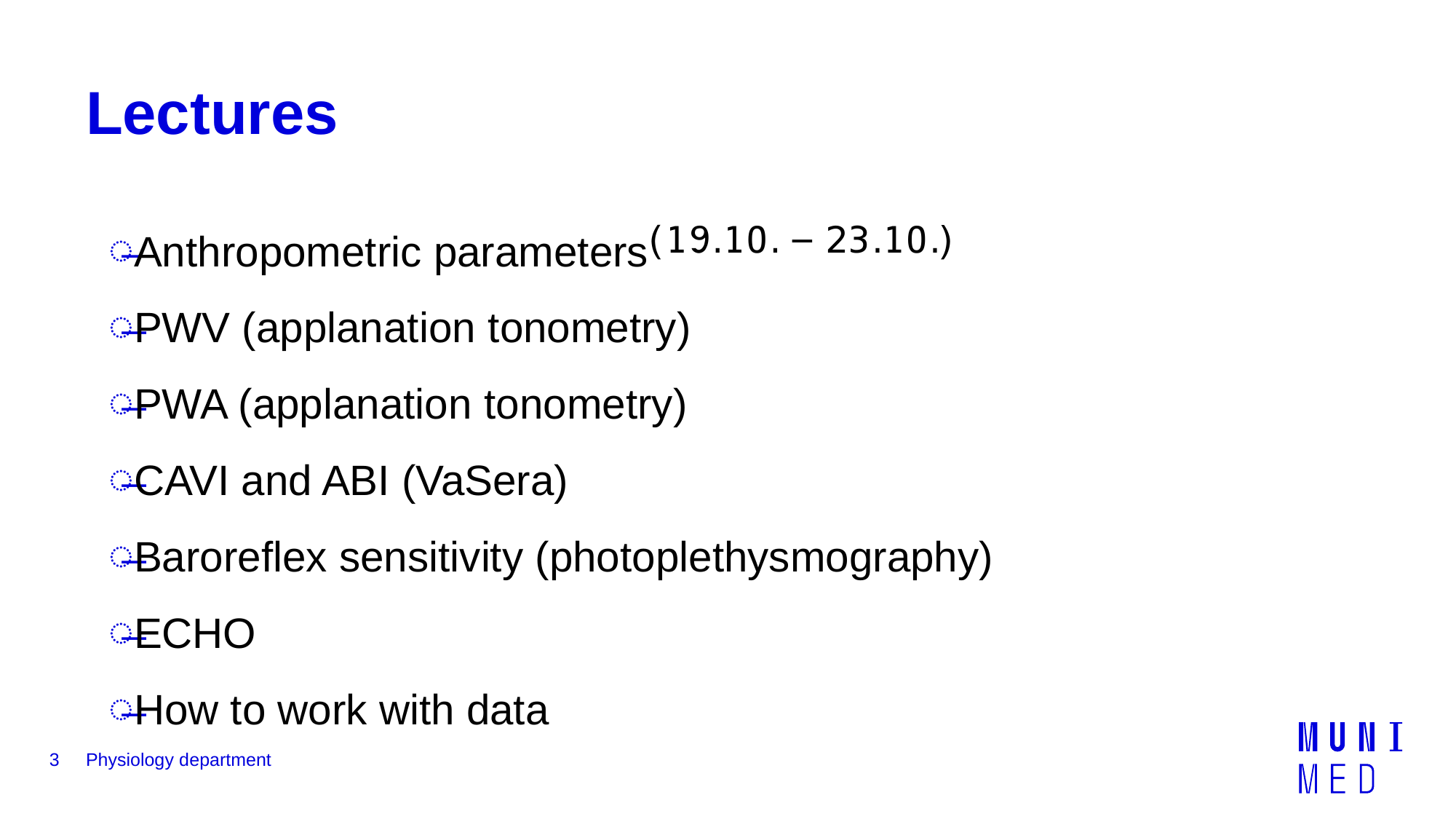

# Lectures
Anthropometric parameters
PWV (applanation tonometry)
PWA (applanation tonometry)
CAVI and ABI (VaSera)
Baroreflex sensitivity (photoplethysmography)
ECHO
How to work with data

(19.10. – 23.10.)
3
Physiology department